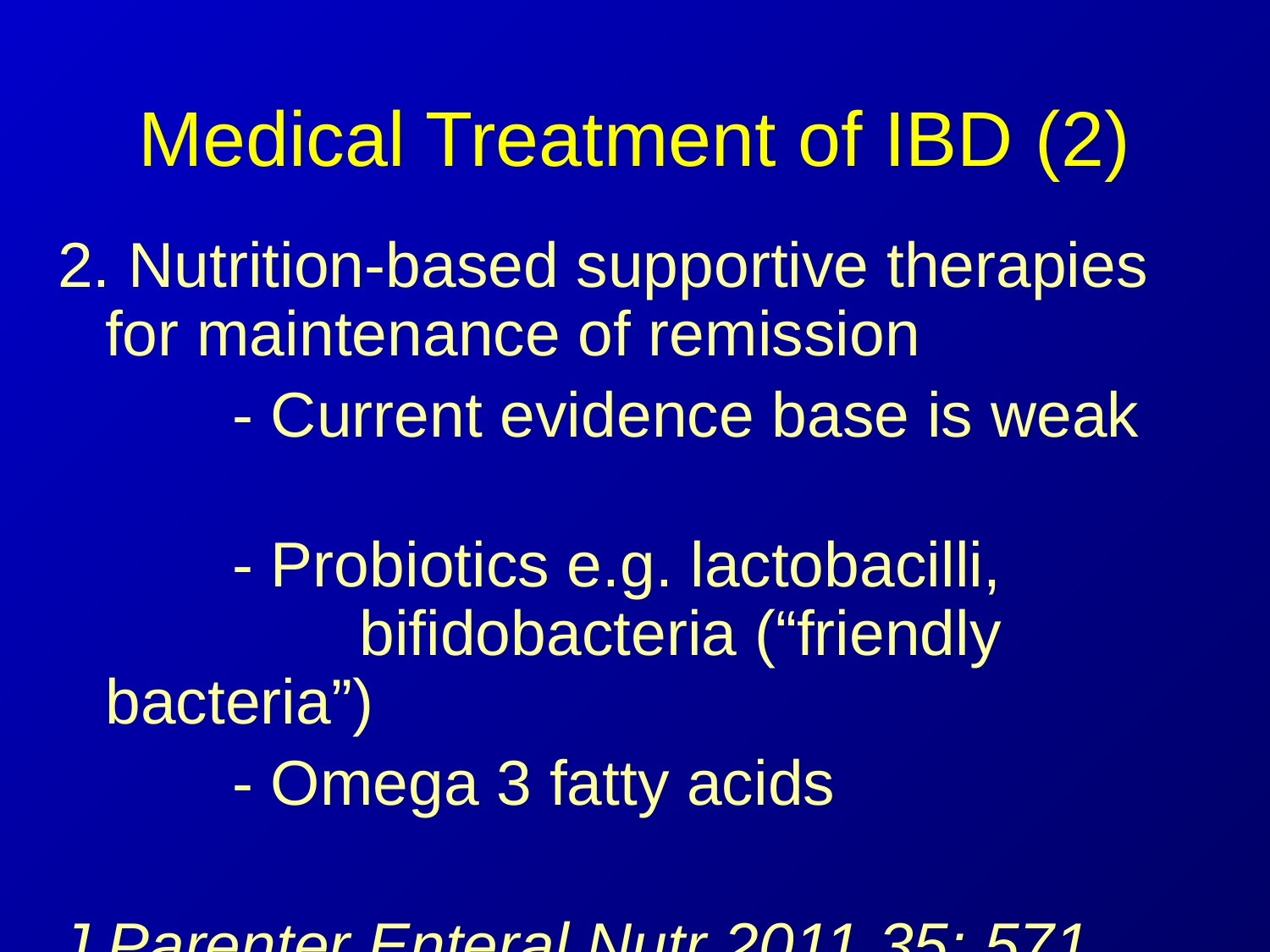

Medical Treatment of IBD (2)
2. Nutrition-based supportive therapies  for maintenance of remission
		- Current evidence base is weak
		- Probiotics e.g. lactobacilli, 			bifidobacteria (“friendly bacteria”)
		- Omega 3 fatty acids

J Parenter Enteral Nutr 2011 35: 571